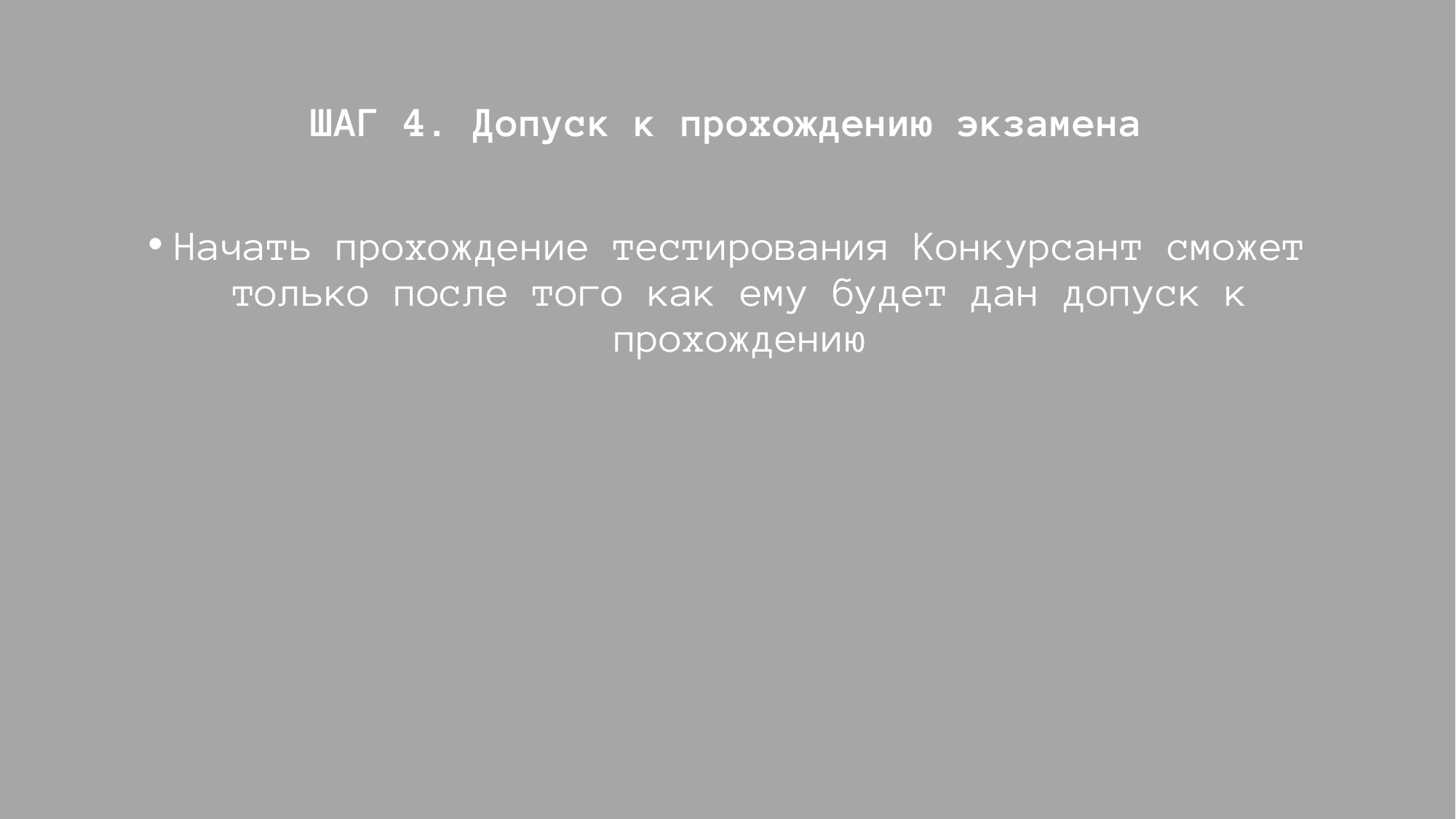

# ШАГ 4. Допуск к прохождению экзамена
Начать прохождение тестирования Конкурсант сможет только после того как ему будет дан допуск к прохождению